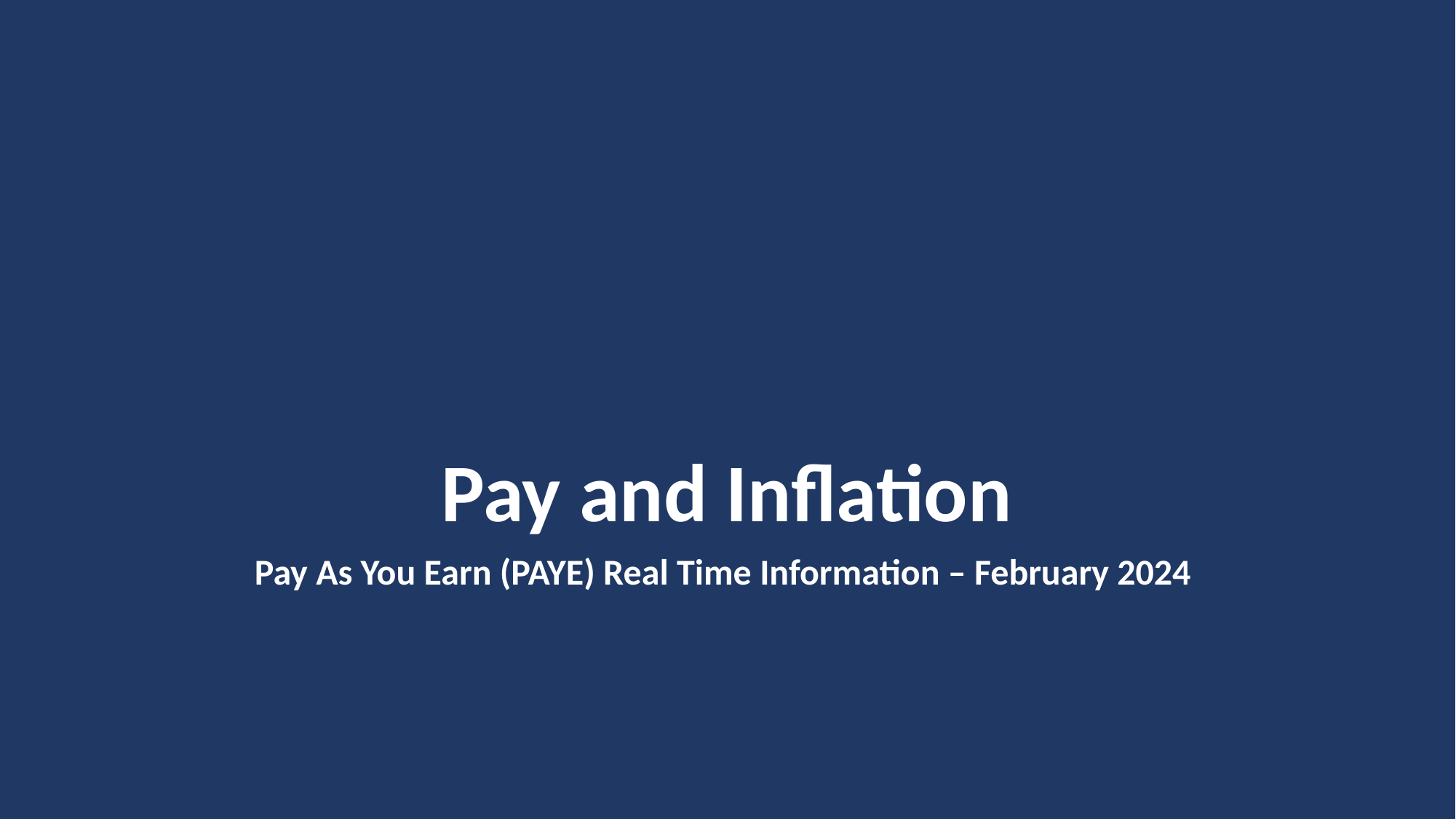

# Pay and Inflation
Pay As You Earn (PAYE) Real Time Information – February 2024